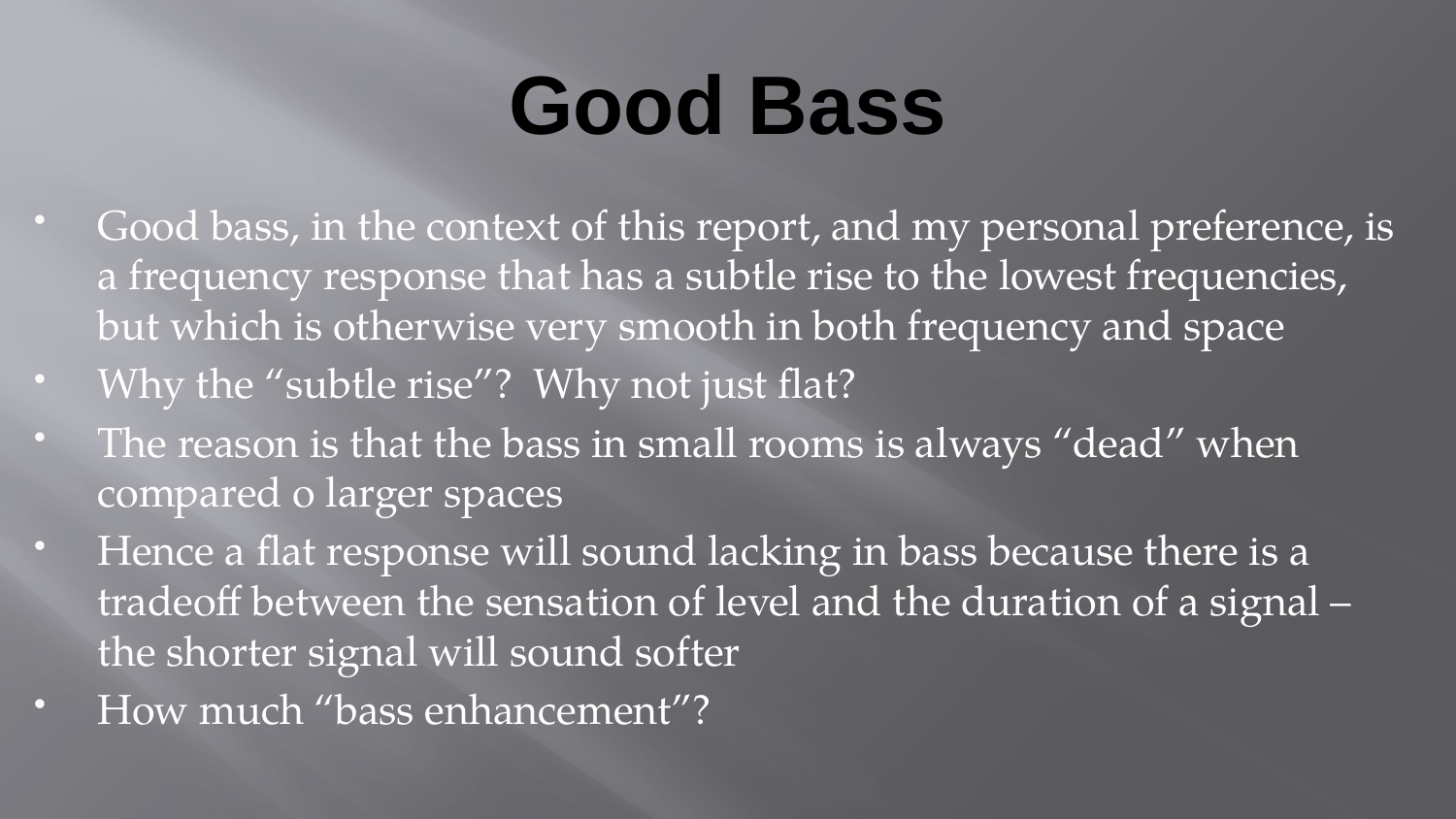

# Good Bass
Good bass, in the context of this report, and my personal preference, is a frequency response that has a subtle rise to the lowest frequencies, but which is otherwise very smooth in both frequency and space
Why the “subtle rise”?  Why not just flat?
The reason is that the bass in small rooms is always “dead” when compared o larger spaces
Hence a flat response will sound lacking in bass because there is a tradeoff between the sensation of level and the duration of a signal – the shorter signal will sound softer
How much “bass enhancement”?